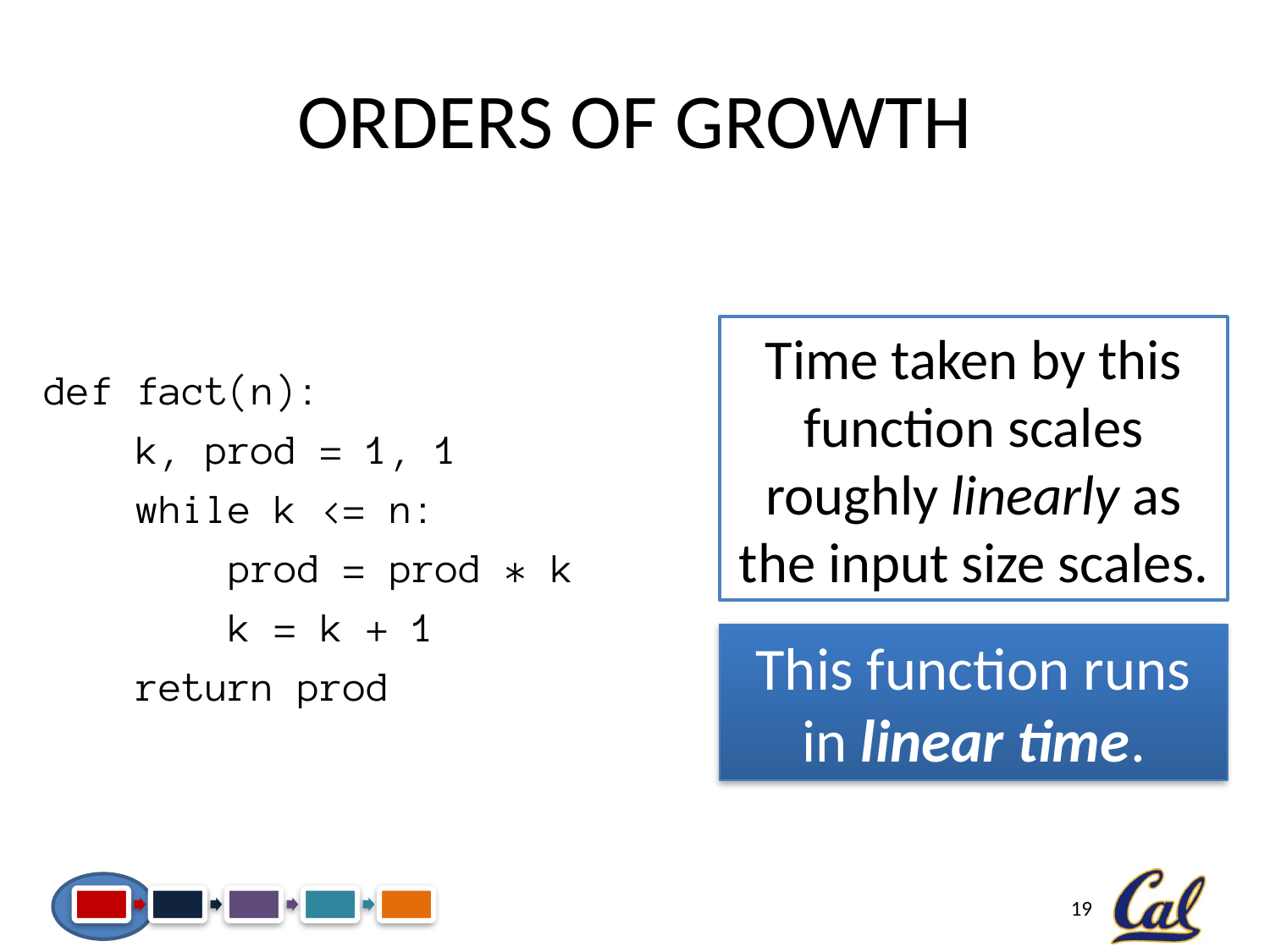

# Orders of Growth
def fact(n):
    k, prod = 1, 1
    while k <= n:
        prod = prod * k
        k = k + 1
    return prod
Time taken by this function scales roughly linearly as the input size scales.
This function runs in linear time.